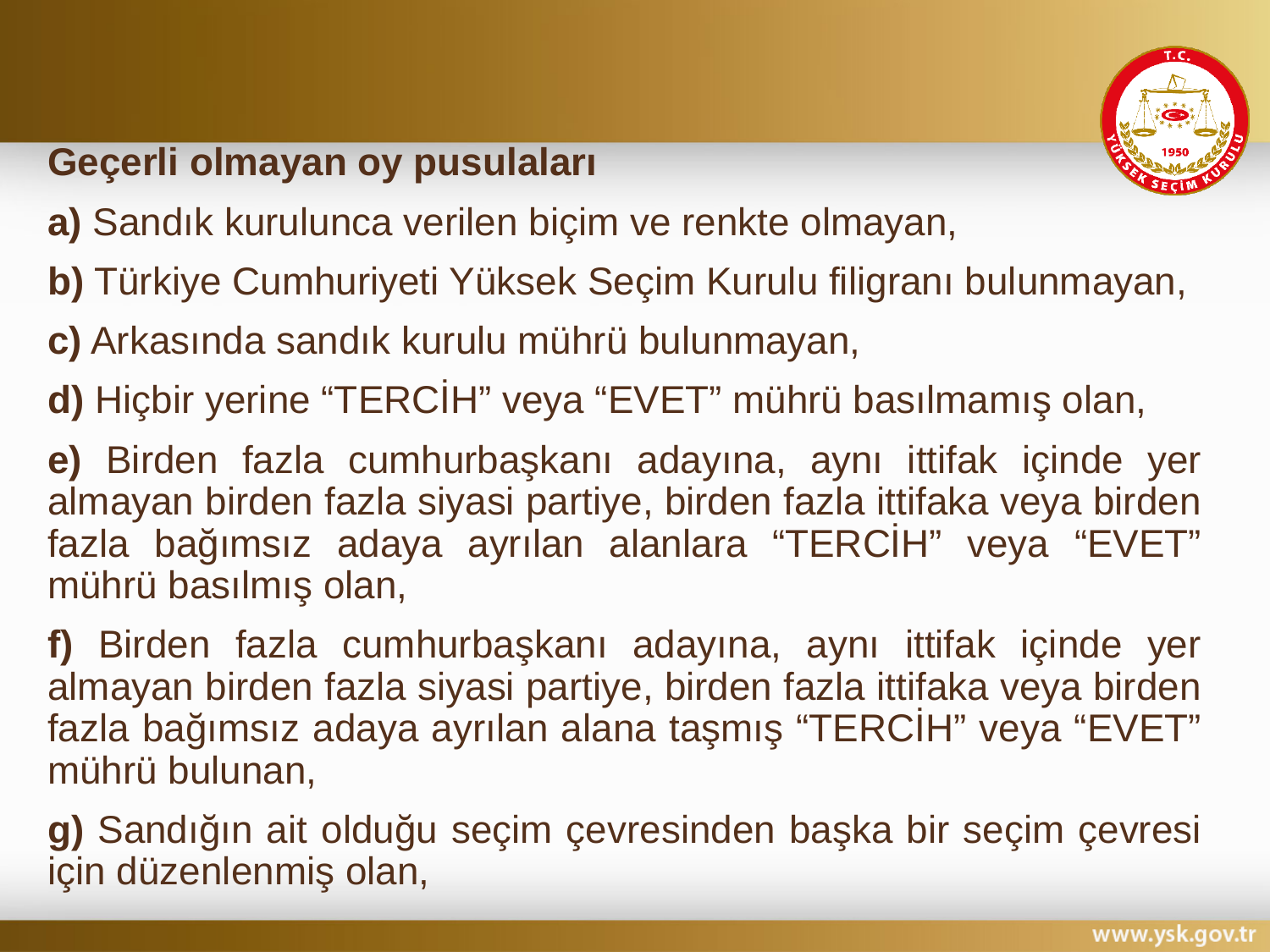

#
Geçerli olmayan oy pusulaları
a) Sandık kurulunca verilen biçim ve renkte olmayan,
b) Türkiye Cumhuriyeti Yüksek Seçim Kurulu filigranı bulunmayan,
c) Arkasında sandık kurulu mührü bulunmayan,
d) Hiçbir yerine “TERCİH” veya “EVET” mührü basılmamış olan,
e) Birden fazla cumhurbaşkanı adayına, aynı ittifak içinde yer almayan birden fazla siyasi partiye, birden fazla ittifaka veya birden fazla bağımsız adaya ayrılan alanlara “TERCİH” veya “EVET” mührü basılmış olan,
f) Birden fazla cumhurbaşkanı adayına, aynı ittifak içinde yer almayan birden fazla siyasi partiye, birden fazla ittifaka veya birden fazla bağımsız adaya ayrılan alana taşmış “TERCİH” veya “EVET” mührü bulunan,
g) Sandığın ait olduğu seçim çevresinden başka bir seçim çevresi için düzenlenmiş olan,